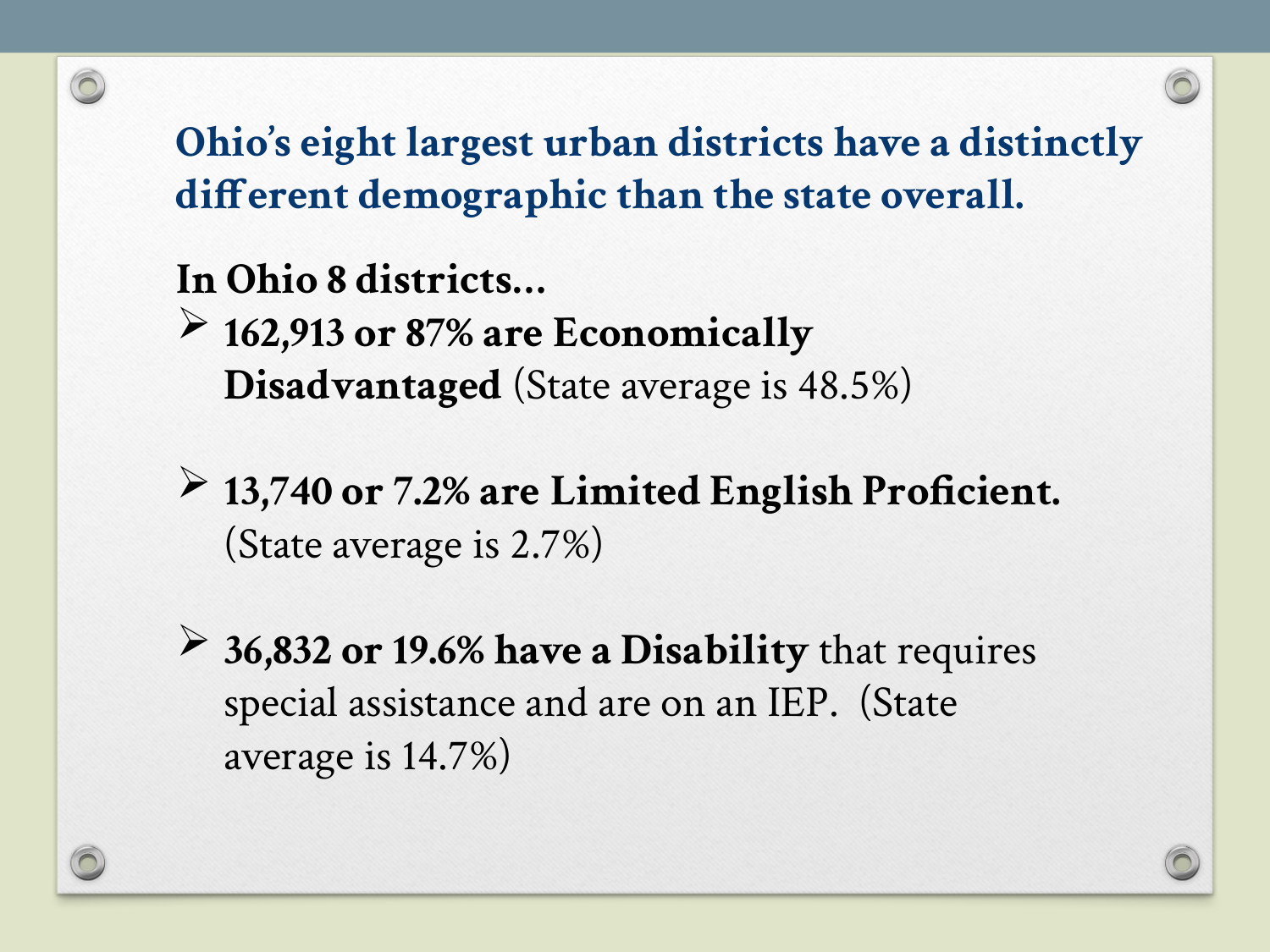

Ohio’s eight largest urban districts have a distinctly different demographic than the state overall.
In Ohio 8 districts…
162,913 or 87% are Economically Disadvantaged (State average is 48.5%)

13,740 or 7.2% are Limited English Proficient. (State average is 2.7%)

36,832 or 19.6% have a Disability that requires special assistance and are on an IEP.  (State average is 14.7%)